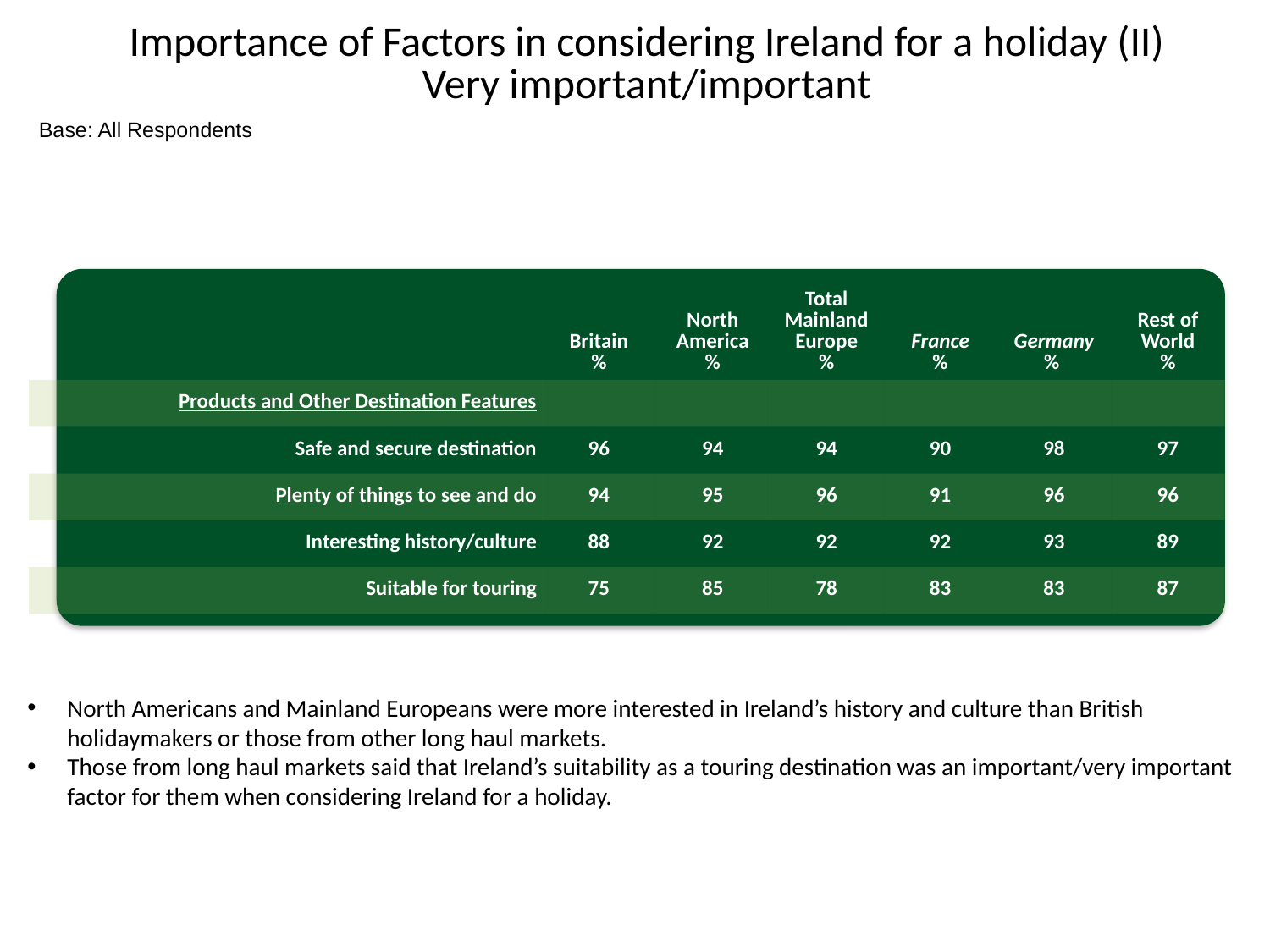

# Importance of Factors in considering Ireland for a holiday (II) Very important/important
Base: All Respondents
|  | Britain % | North America % | Total Mainland Europe % | France % | Germany % | Rest of World % |
| --- | --- | --- | --- | --- | --- | --- |
| Products and Other Destination Features |  |  |  |  |  |  |
| Safe and secure destination | 96 | 94 | 94 | 90 | 98 | 97 |
| Plenty of things to see and do | 94 | 95 | 96 | 91 | 96 | 96 |
| Interesting history/culture | 88 | 92 | 92 | 92 | 93 | 89 |
| Suitable for touring | 75 | 85 | 78 | 83 | 83 | 87 |

North Americans and Mainland Europeans were more interested in Ireland’s history and culture than British holidaymakers or those from other long haul markets.
Those from long haul markets said that Ireland’s suitability as a touring destination was an important/very important factor for them when considering Ireland for a holiday.